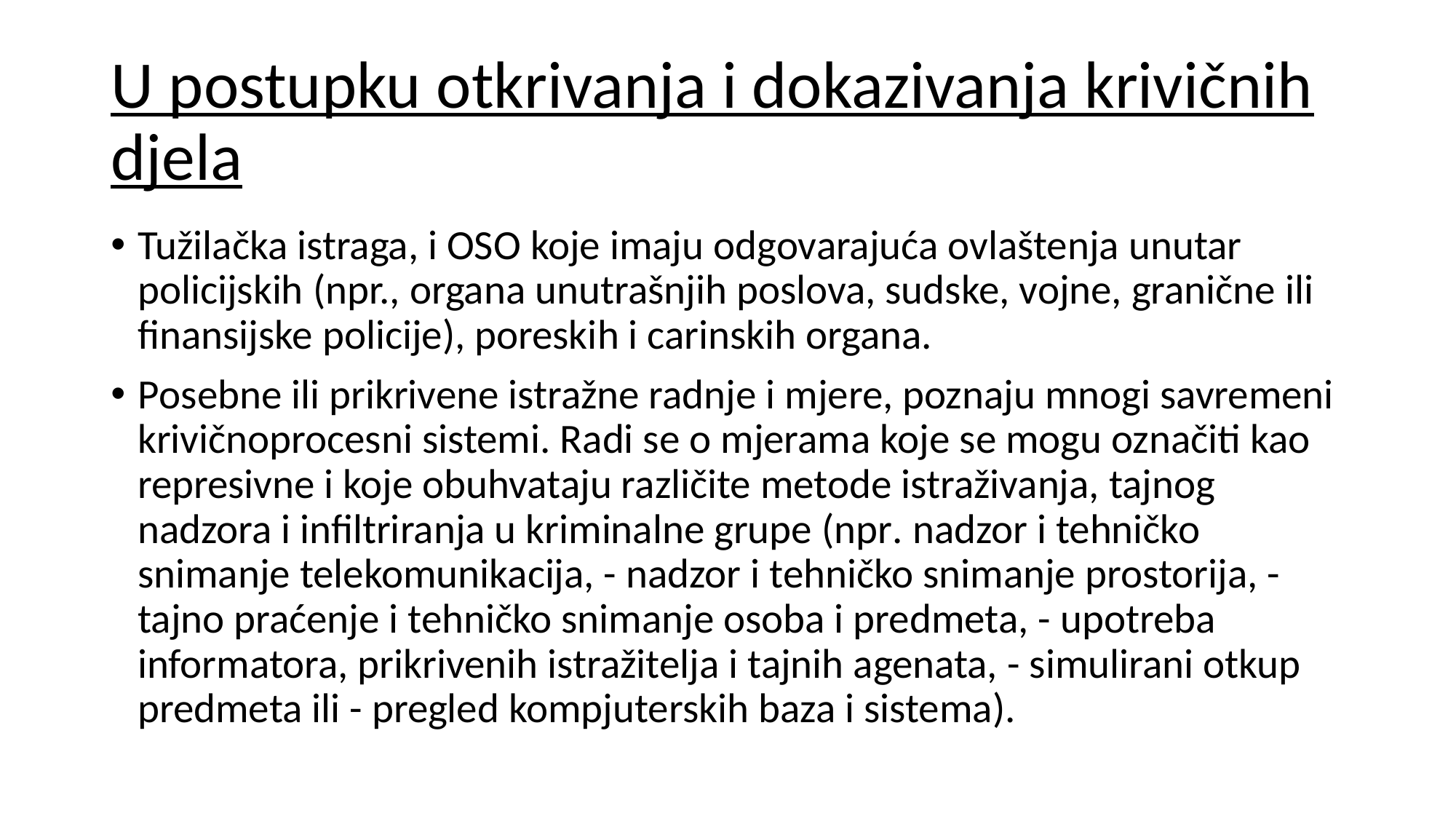

# U postupku otkrivanja i dokazivanja krivičnih djela
Tužilačka istraga, i OSO koje imaju odgovarajuća ovlaštenja unutar policijskih (npr., organa unutrašnjih poslova, sudske, vojne, granične ili finansijske policije), poreskih i carinskih organa.
Posebne ili prikrivene istražne radnje i mjere, poznaju mnogi savremeni krivičnoprocesni sistemi. Radi se o mjerama koje se mogu označiti kao represivne i koje obuhvataju različite metode istraživanja, tajnog nadzora i infiltriranja u kriminalne grupe (npr. nadzor i tehničko snimanje telekomunikacija, - nadzor i tehničko snimanje prostorija, - tajno praćenje i tehničko snimanje osoba i predmeta, - upotreba informatora, prikrivenih istražitelja i tajnih agenata, - simulirani otkup predmeta ili - pregled kompjuterskih baza i sistema).